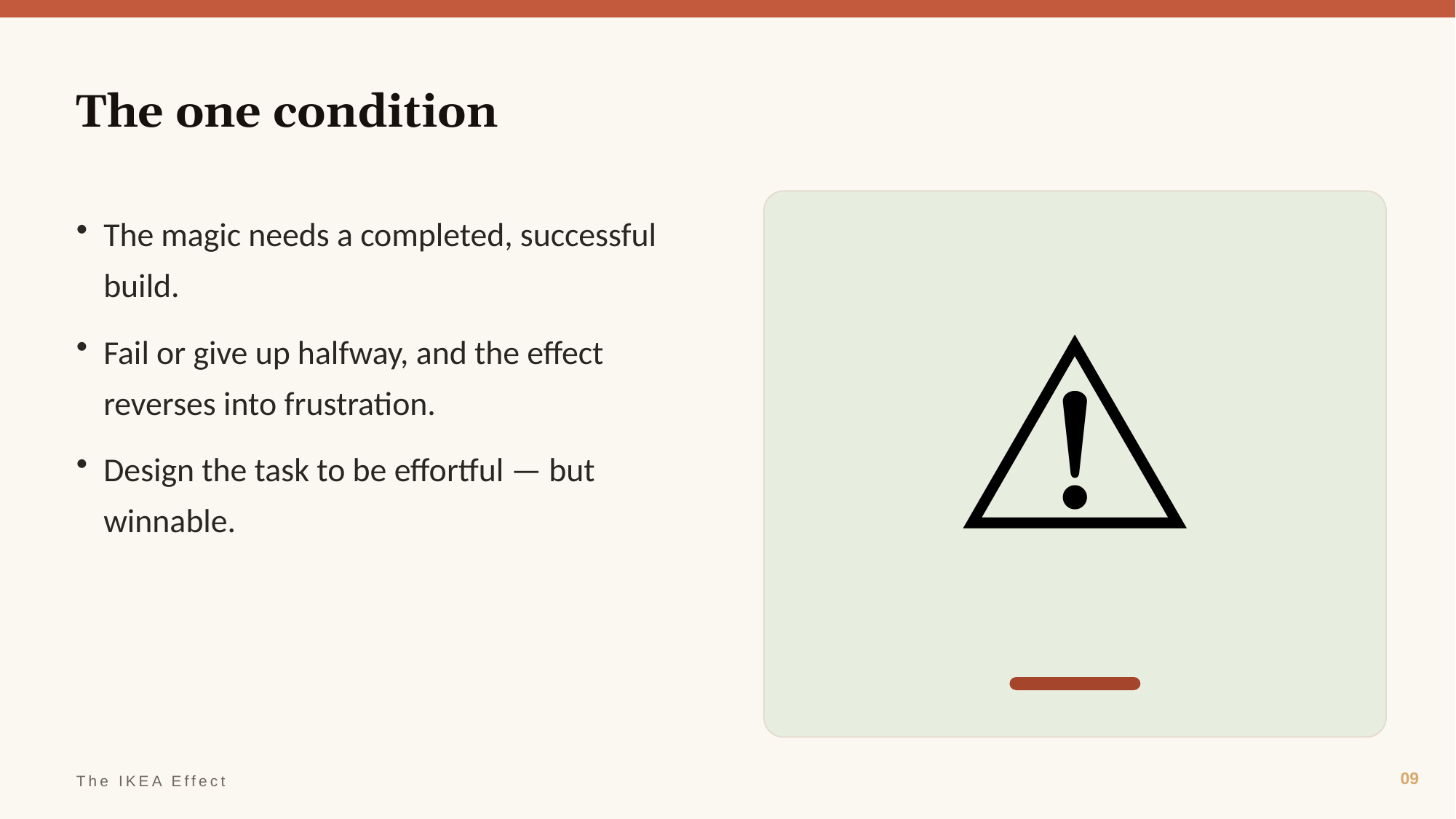

The one condition

⚠️
The magic needs a completed, successful build.
Fail or give up halfway, and the effect reverses into frustration.
Design the task to be effortful — but winnable.

09
The IKEA Effect